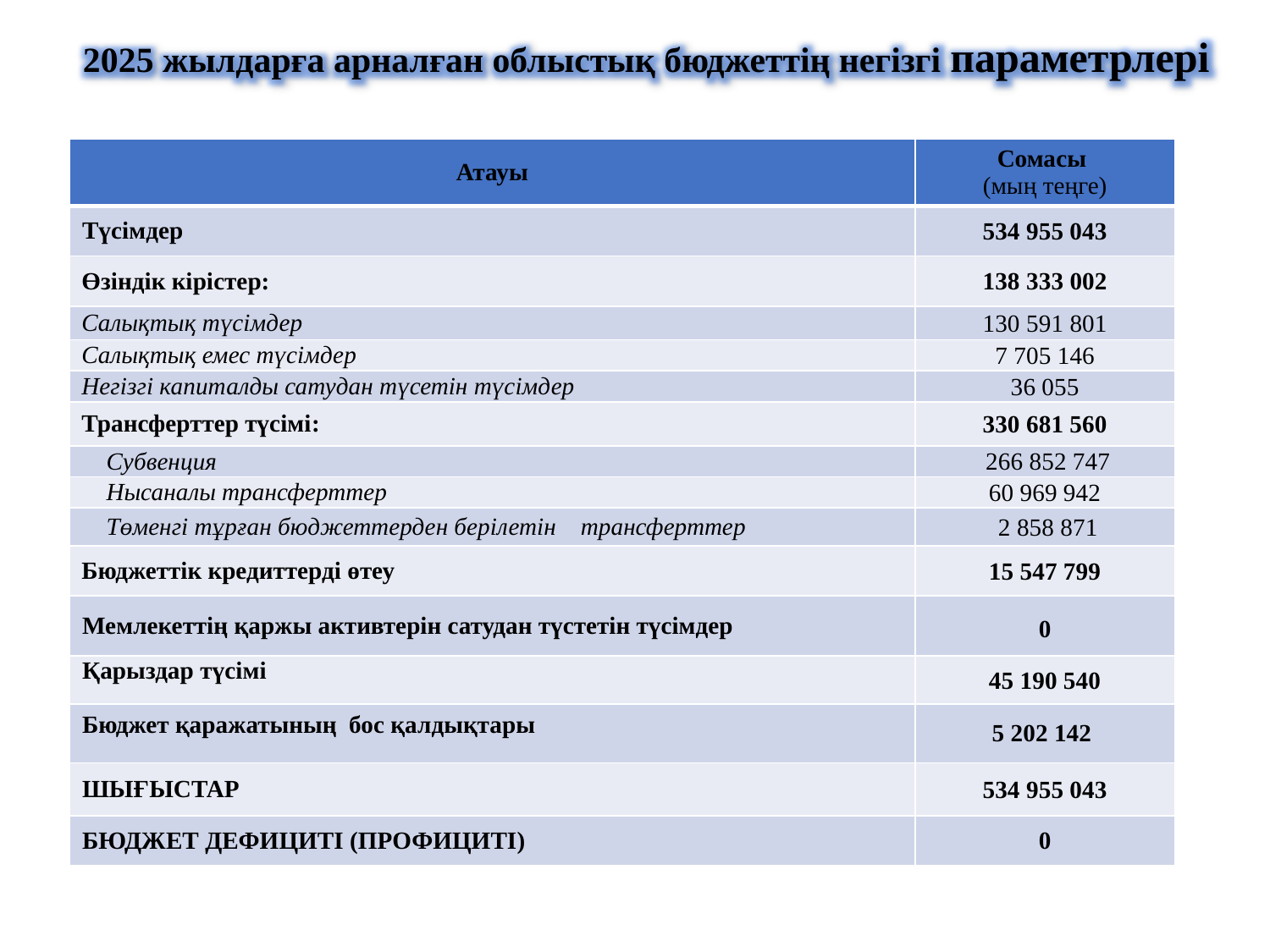

2025 жылдарға арналған облыстық бюджеттің негізгі параметрлері
| Атауы | Сомасы (мың теңге) |
| --- | --- |
| Түсімдер | 534 955 043 |
| Өзіндік кірістер: | 138 333 002 |
| Салықтық түсімдер | 130 591 801 |
| Салықтық емес түсімдер | 7 705 146 |
| Негізгі капиталды сатудан түсетін түсімдер | 36 055 |
| Трансферттер түсімі: | 330 681 560 |
| Субвенция | 266 852 747 |
| Нысаналы трансферттер | 60 969 942 |
| Төменгі тұрған бюджеттерден берілетін трансферттер | 2 858 871 |
| Бюджеттік кредиттерді өтеу | 15 547 799 |
| Мемлекеттің қаржы активтерін сатудан түстетін түсімдер | 0 |
| Қарыздар түсімі | 45 190 540 |
| Бюджет қаражатының бос қалдықтары | 5 202 142 |
| ШЫҒЫСТАР | 534 955 043 |
| БЮДЖЕТ ДЕФИЦИТІ (ПРОФИЦИТІ) | 0 |